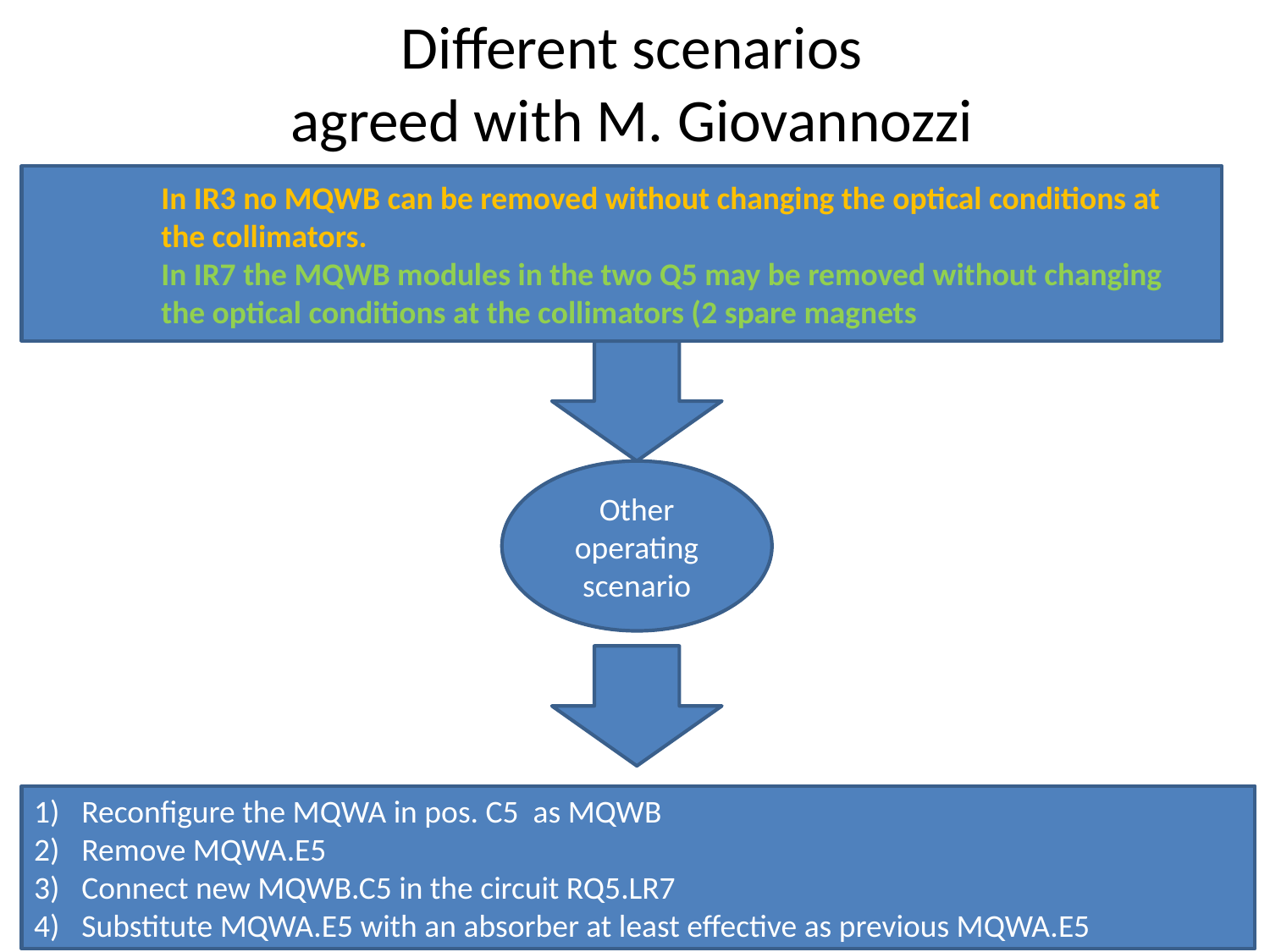

# Different scenarios agreed with M. Giovannozzi
In IR3 no MQWB can be removed without changing the optical conditions at the collimators.
In IR7 the MQWB modules in the two Q5 may be removed without changing the optical conditions at the collimators (2 spare magnets

Other operating scenario

Reconfigure the MQWA in pos. C5  as MQWB
Remove MQWA.E5
Connect new MQWB.C5 in the circuit RQ5.LR7
Substitute MQWA.E5 with an absorber at least effective as previous MQWA.E5